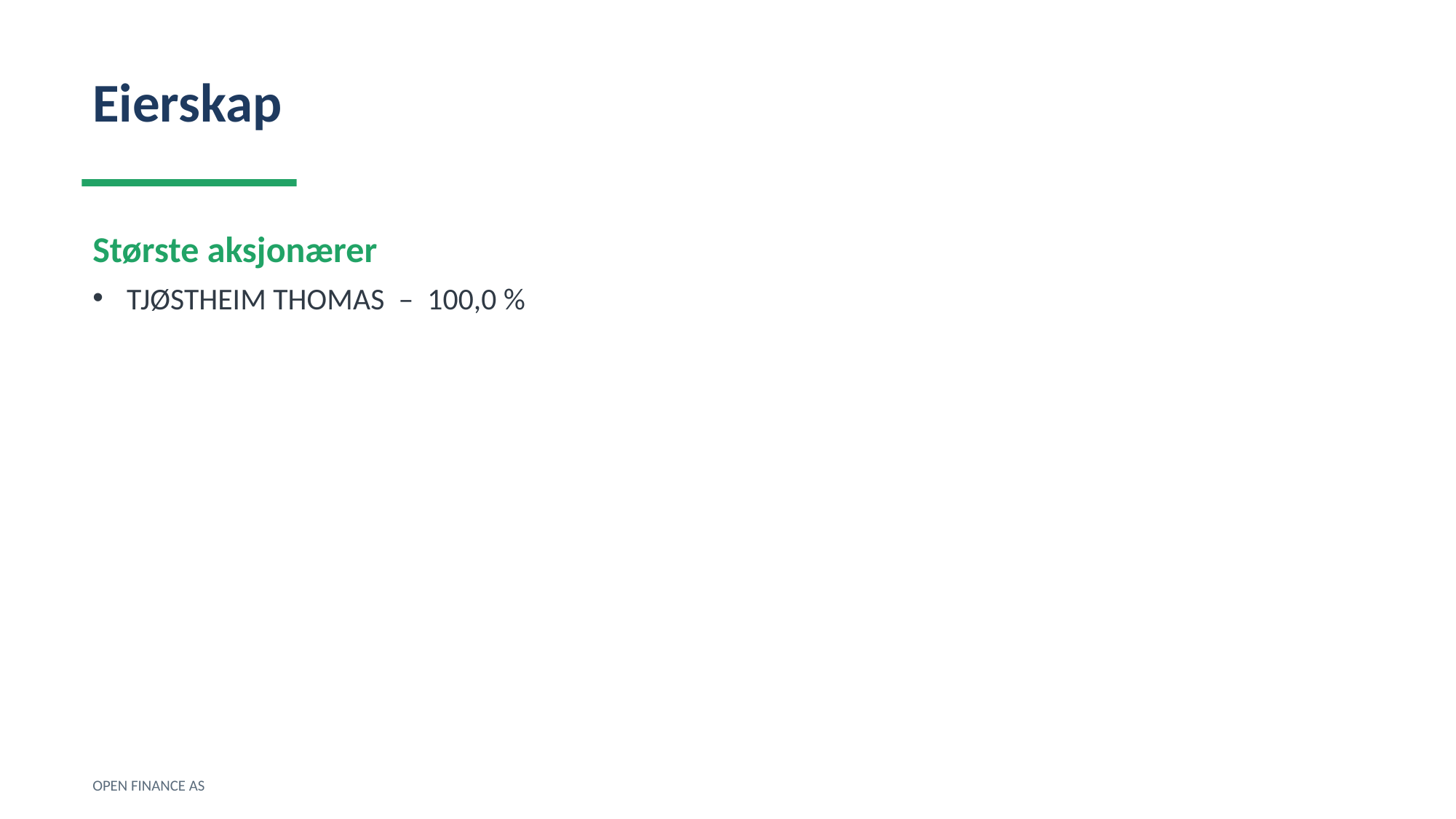

Eierskap

Største aksjonærer
TJØSTHEIM THOMAS  –  100,0 %
OPEN FINANCE AS